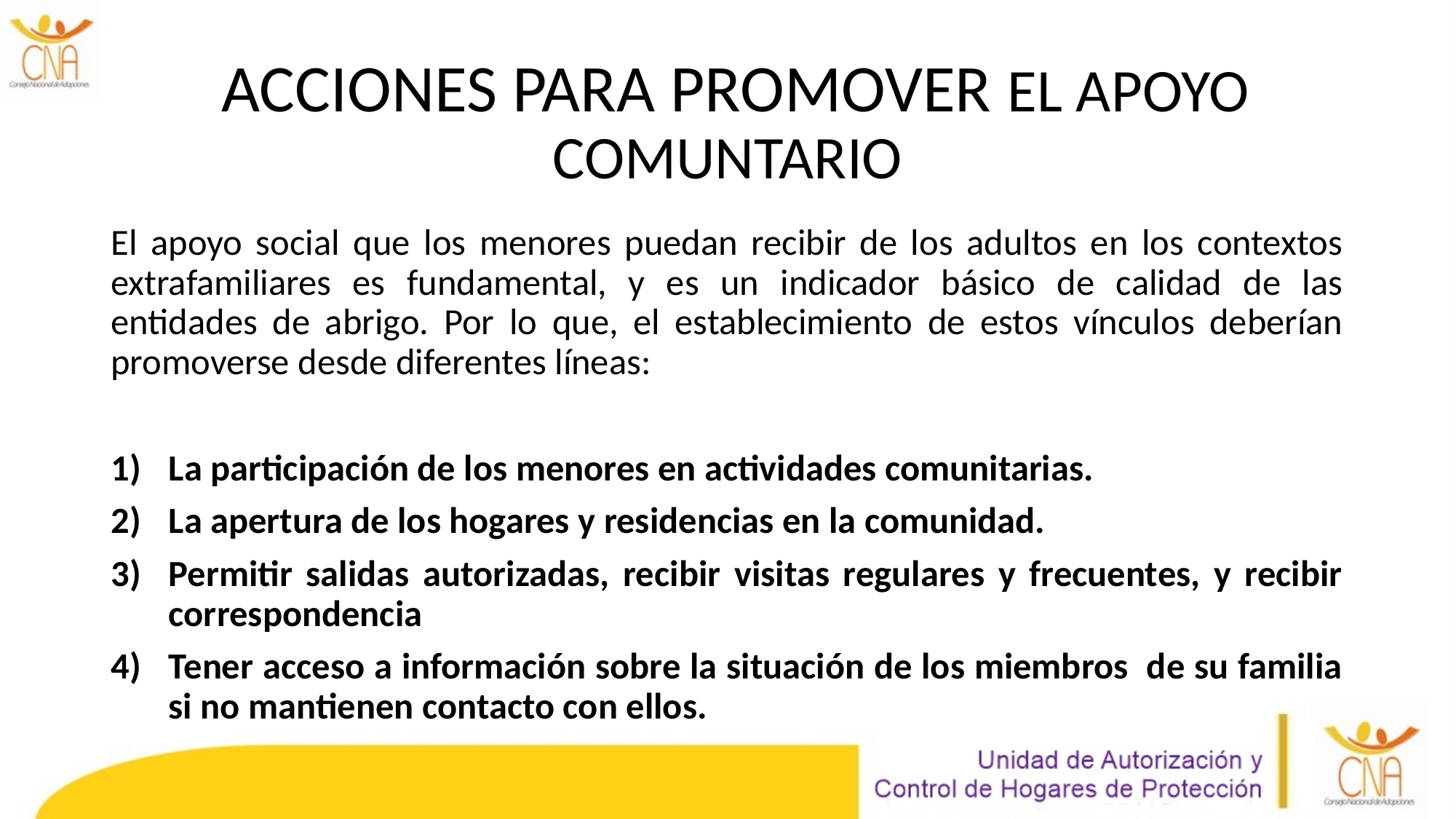

# ACCIONES PARA PROMOVER el Apoyo COMUNTARIO

El apoyo social que los menores puedan recibir de los adultos en los contextos extrafamiliares es fundamental, y es un indicador básico de calidad de las entidades de abrigo. Por lo que, el establecimiento de estos vínculos deberían promoverse desde diferentes líneas:

La participación de los menores en actividades comunitarias.
La apertura de los hogares y residencias en la comunidad.
Permitir salidas autorizadas, recibir visitas regulares y frecuentes, y recibir correspondencia
Tener acceso a información sobre la situación de los miembros  de su familia si no mantienen contacto con ellos.